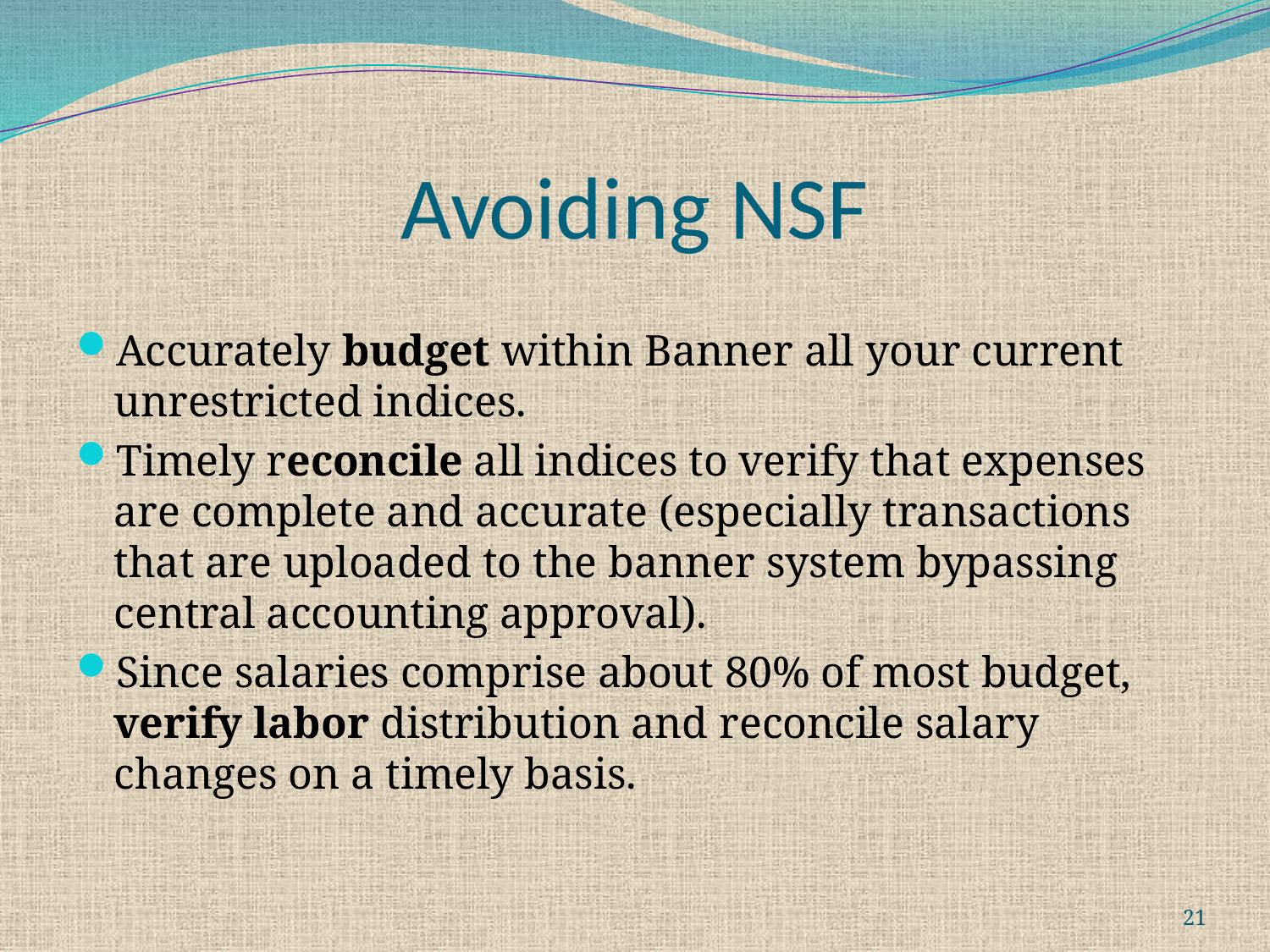

# Avoiding NSF
Accurately budget within Banner all your current unrestricted indices.
Timely reconcile all indices to verify that expenses are complete and accurate (especially transactions that are uploaded to the banner system bypassing central accounting approval).
Since salaries comprise about 80% of most budget, verify labor distribution and reconcile salary changes on a timely basis.

21